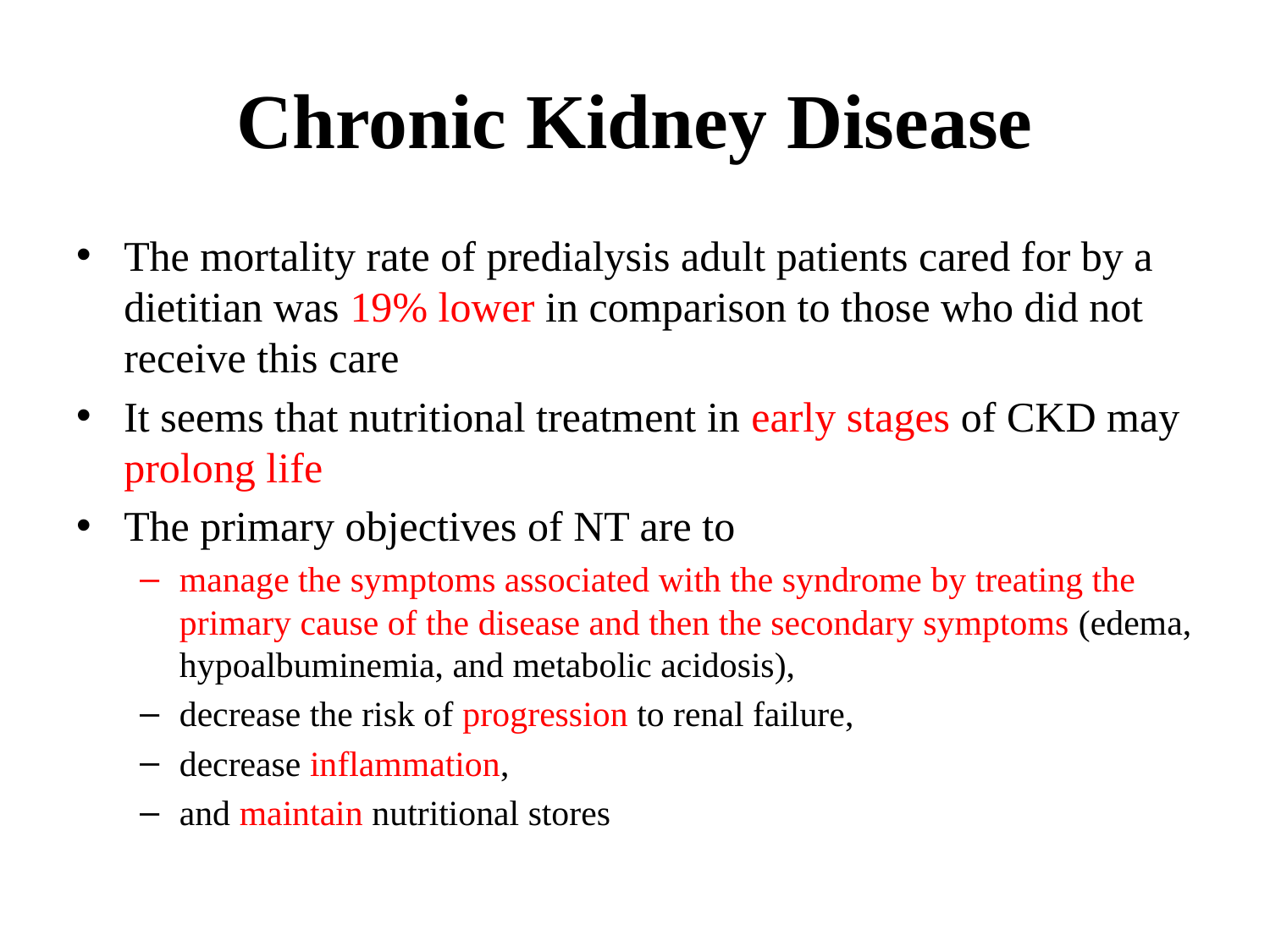

# Chronic Kidney Disease
The mortality rate of predialysis adult patients cared for by a dietitian was 19% lower in comparison to those who did not receive this care
It seems that nutritional treatment in early stages of CKD may prolong life
The primary objectives of NT are to
manage the symptoms associated with the syndrome by treating the primary cause of the disease and then the secondary symptoms (edema, hypoalbuminemia, and metabolic acidosis),
decrease the risk of progression to renal failure,
decrease inflammation,
and maintain nutritional stores